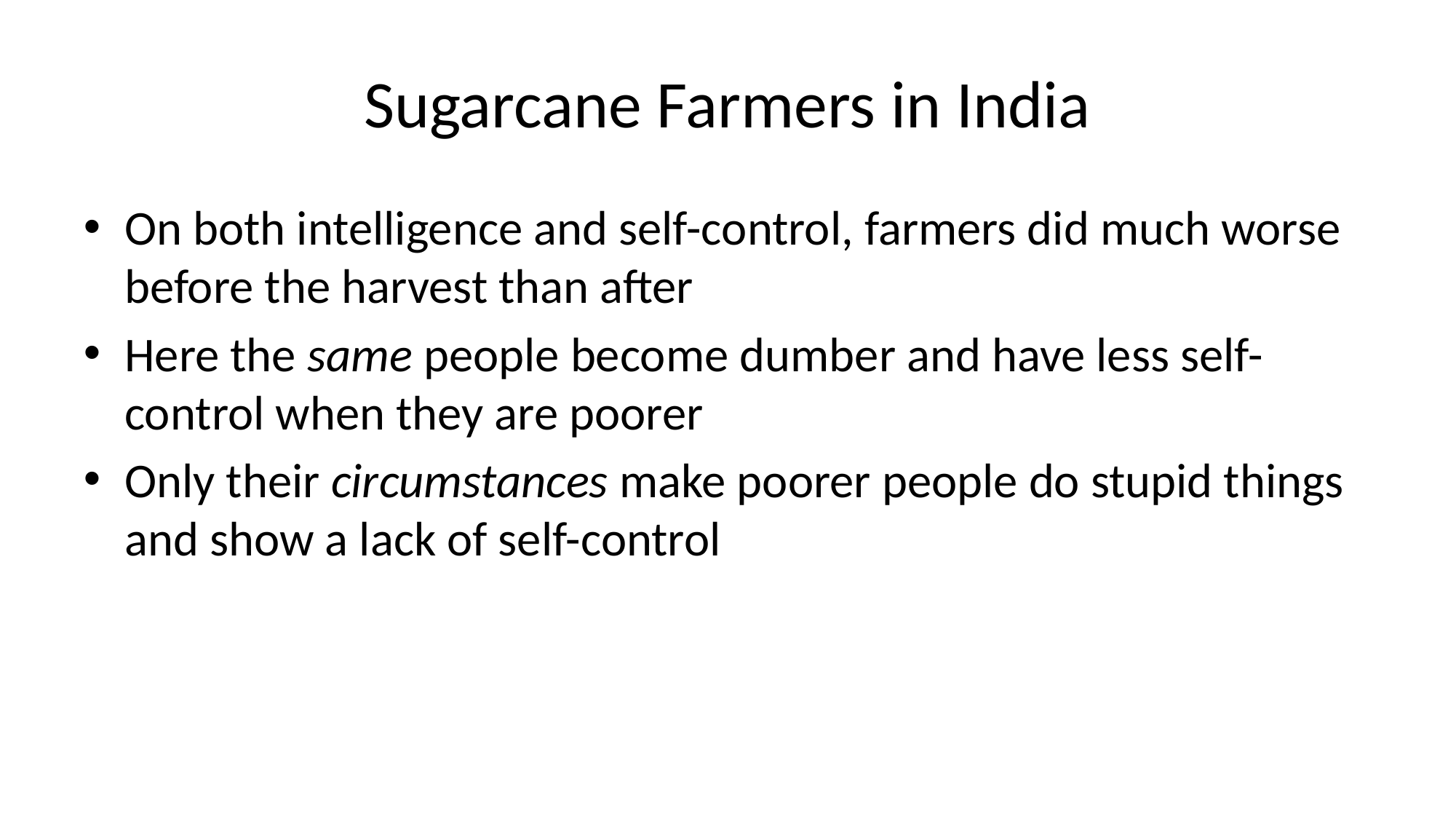

# Sugarcane Farmers in India
On both intelligence and self-control, farmers did much worse before the harvest than after
Here the same people become dumber and have less self-control when they are poorer
Only their circumstances make poorer people do stupid things and show a lack of self-control